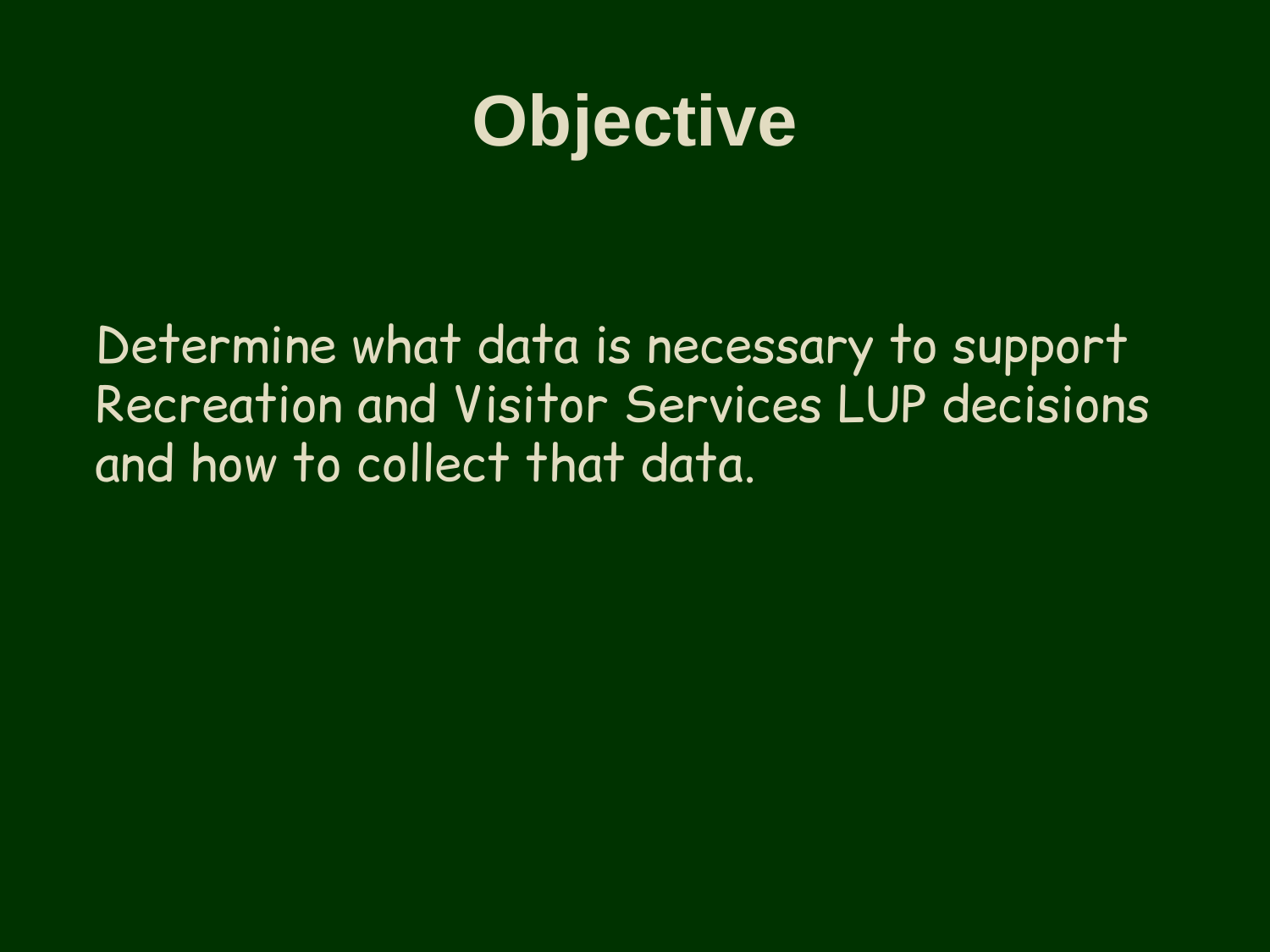

# Objective
Determine what data is necessary to support Recreation and Visitor Services LUP decisions and how to collect that data.